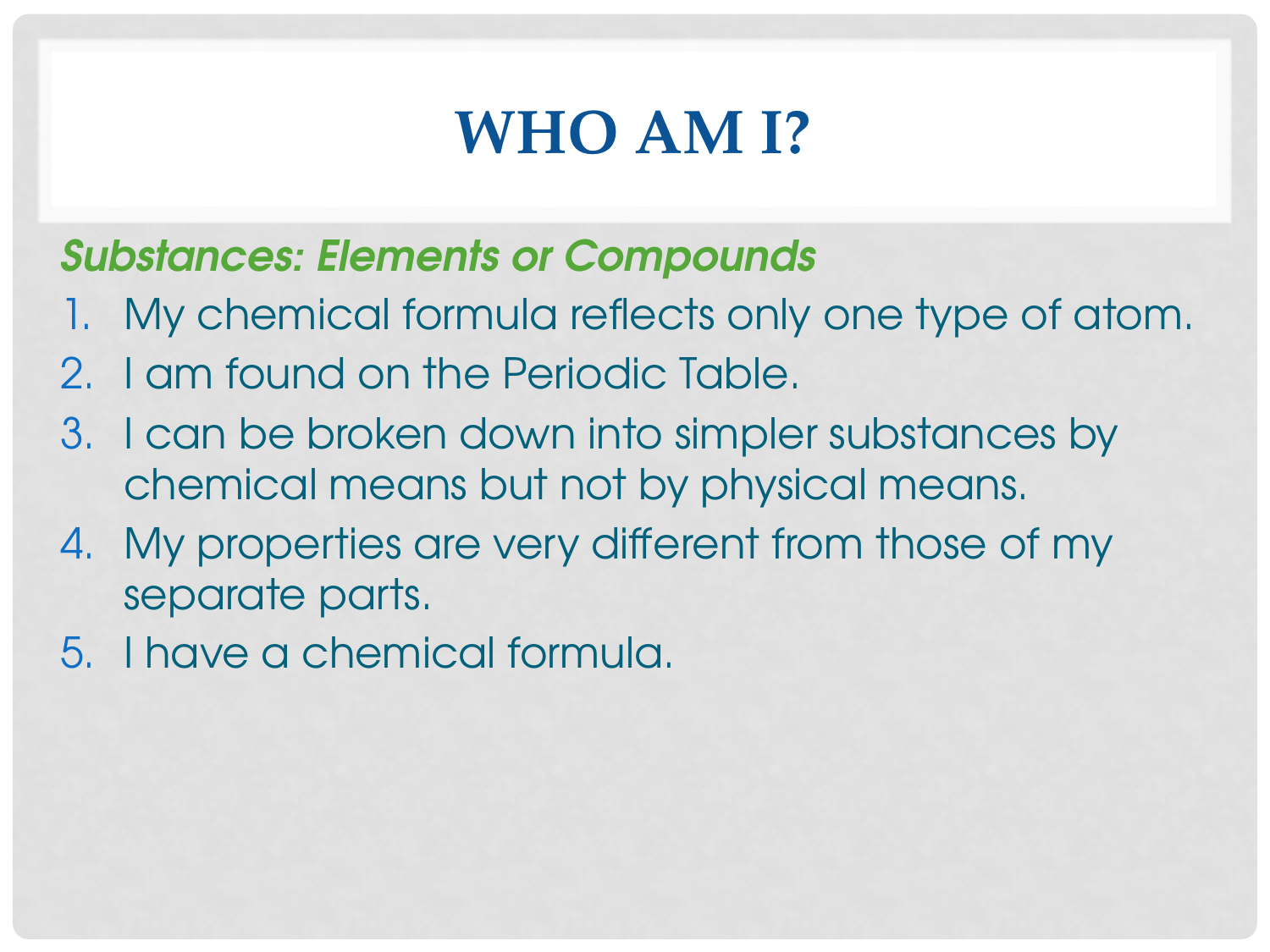

# WHO AM I?
Substances: Elements or Compounds
My chemical formula reflects only one type of atom.
I am found on the Periodic Table.
I can be broken down into simpler substances by chemical means but not by physical means.
My properties are very different from those of my separate parts.
I have a chemical formula.